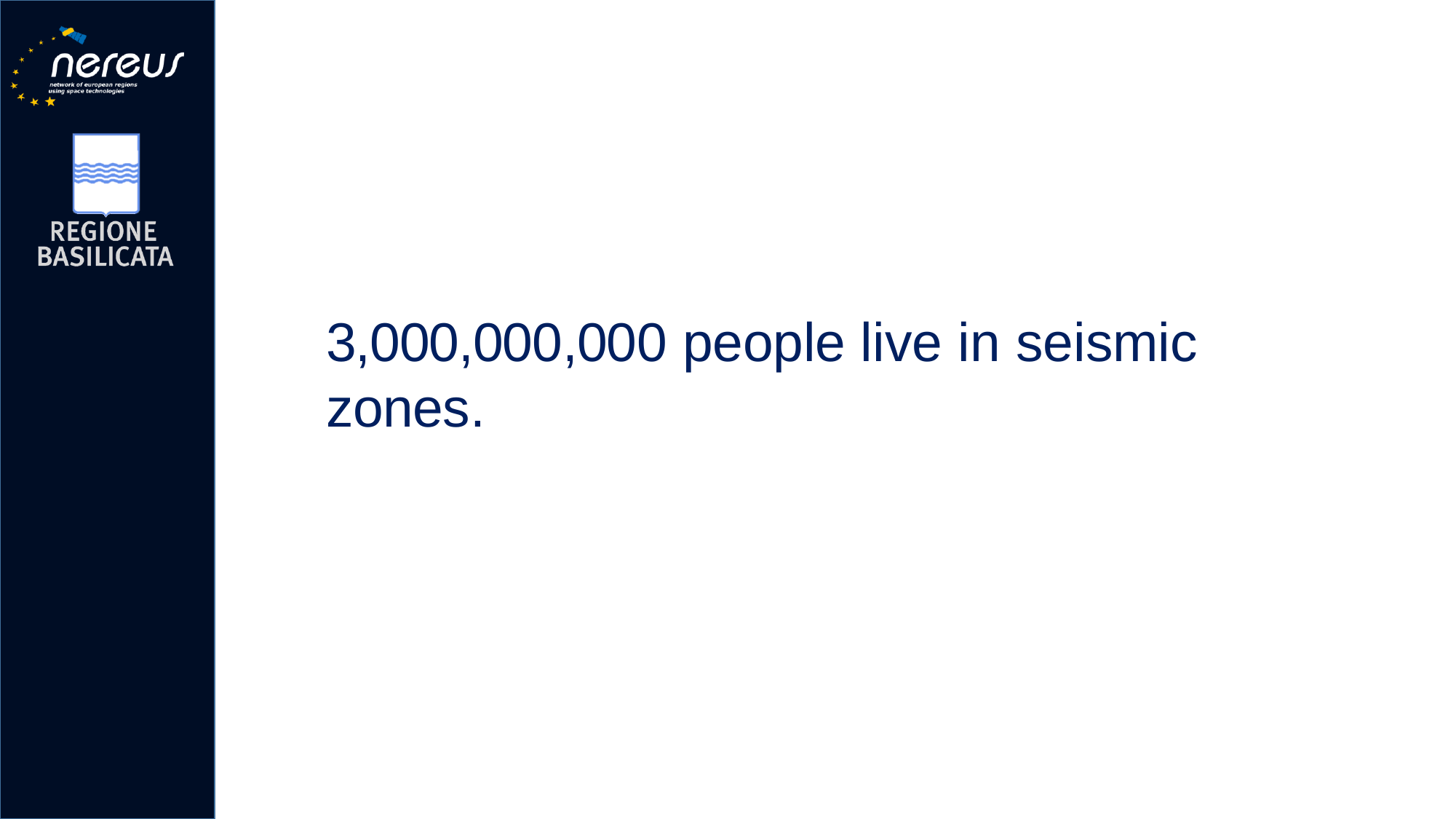

# 3,000,000,000 people live in seismic zones.